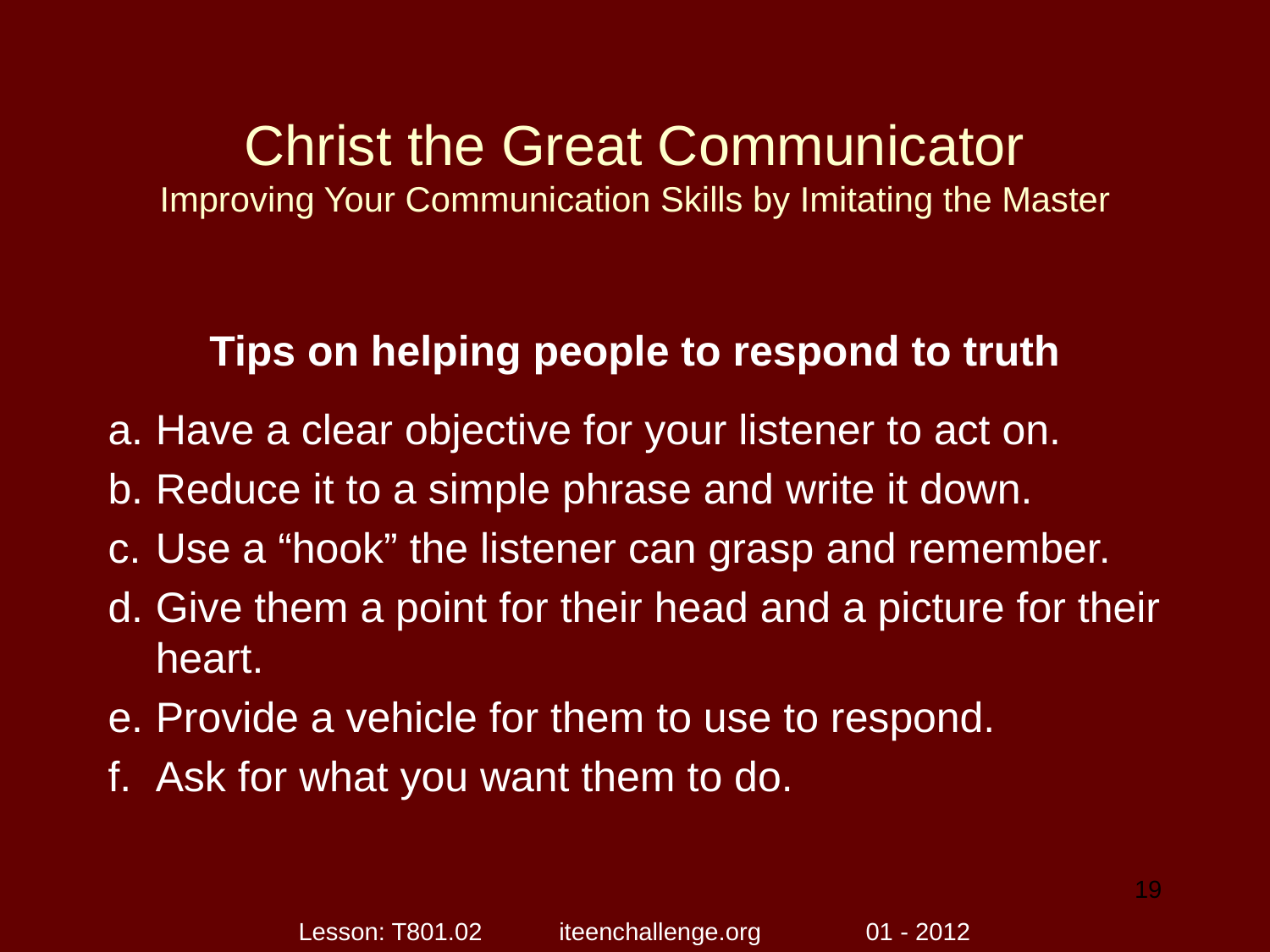

# Christ the Great Communicator Improving Your Communication Skills by Imitating the Master
Tips on helping people to respond to truth

Have a clear objective for your listener to act on.
Reduce it to a simple phrase and write it down.
Use a “hook” the listener can grasp and remember.
Give them a point for their head and a picture for their heart.
Provide a vehicle for them to use to respond.
Ask for what you want them to do.
19
Lesson: T801.02           iteenchallenge.org               01 - 2012